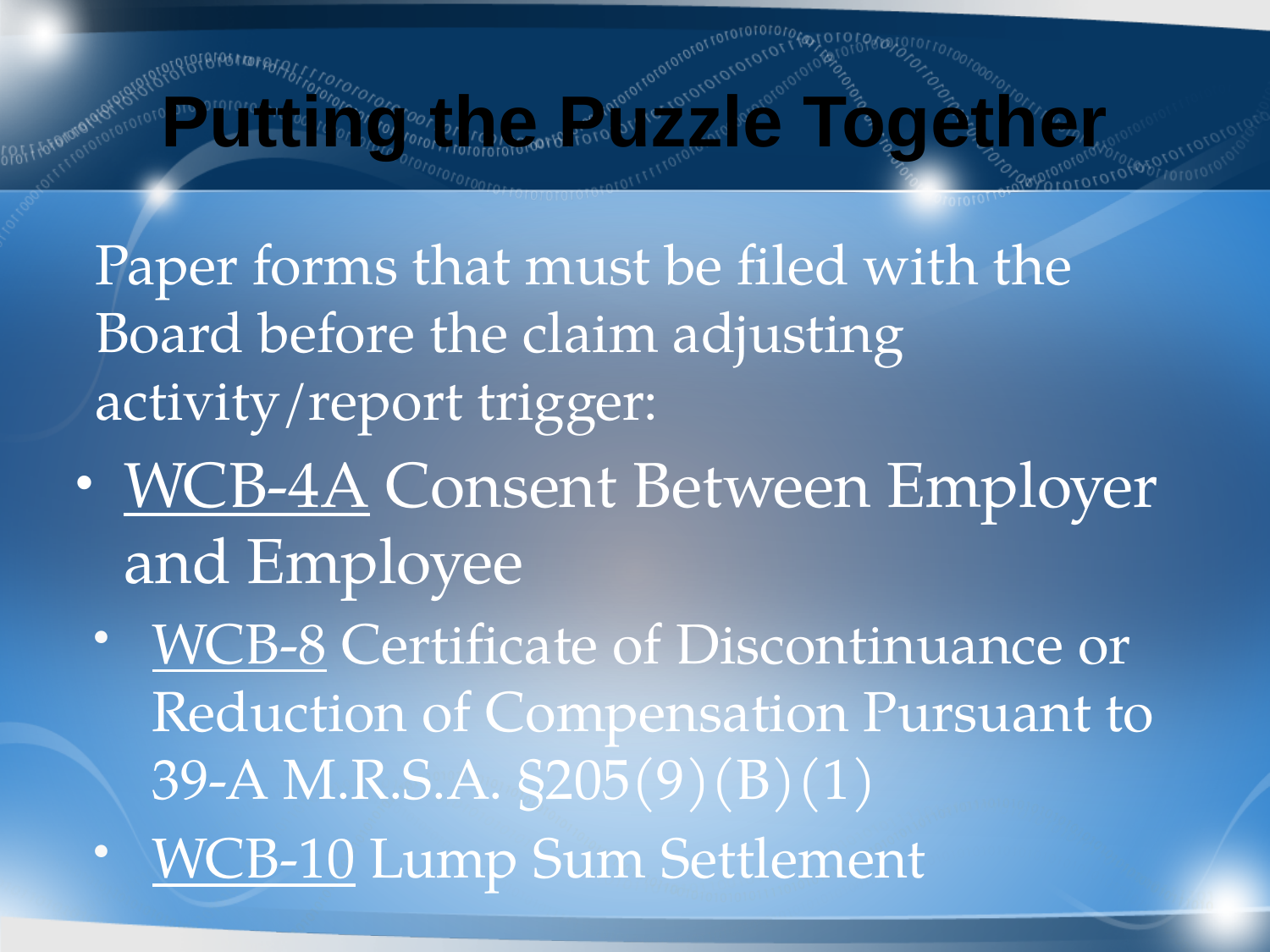

# Putting the Puzzle Together
Paper forms that must be filed with the Board before the claim adjusting activity/report trigger:
WCB-4A Consent Between Employer and Employee
WCB-8 Certificate of Discontinuance or Reduction of Compensation Pursuant to 39-A M.R.S.A. §205(9)(B)(1)
WCB-10 Lump Sum Settlement
64